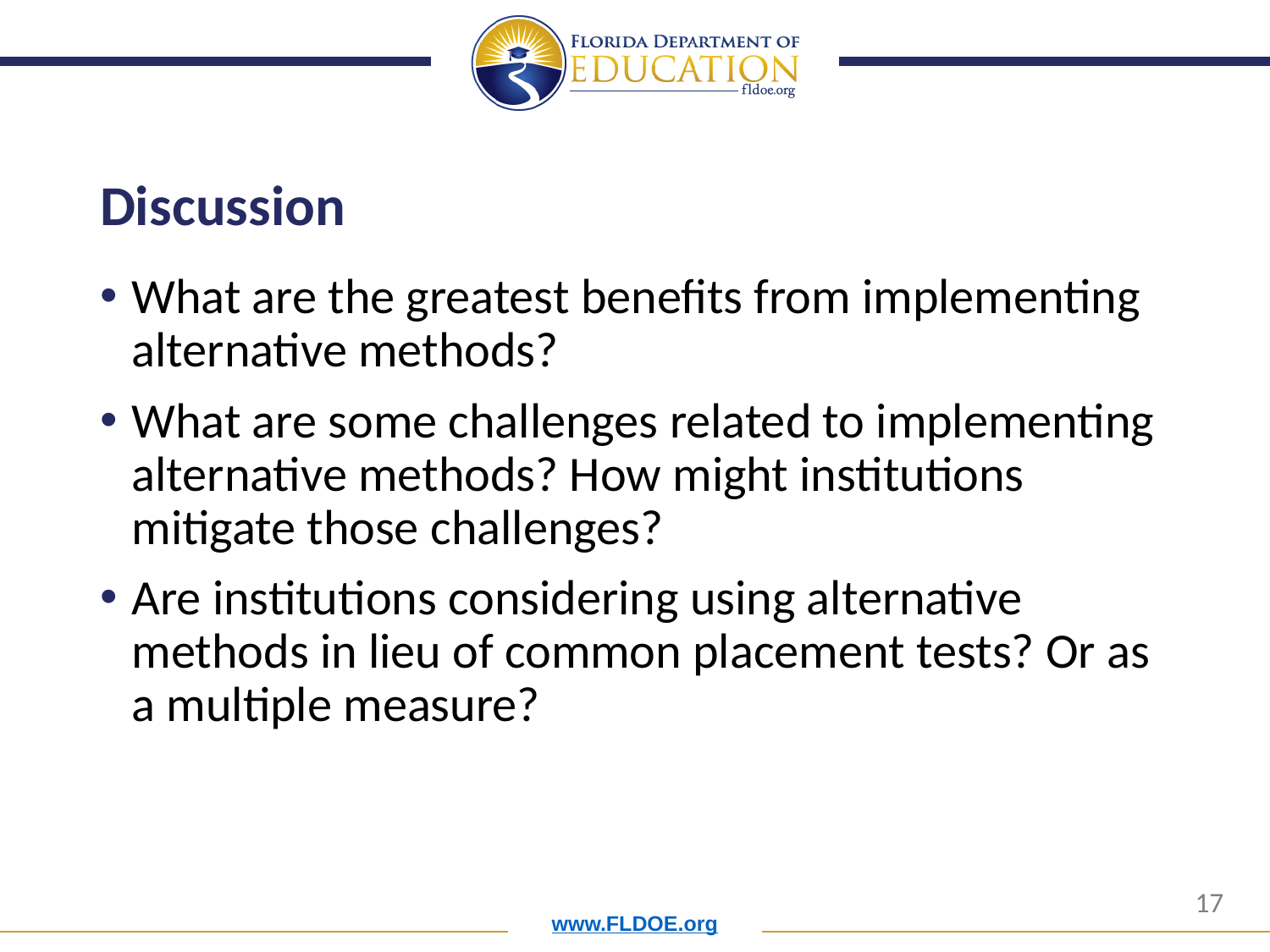

# Discussion
What are the greatest benefits from implementing alternative methods?
What are some challenges related to implementing alternative methods? How might institutions mitigate those challenges?
Are institutions considering using alternative methods in lieu of common placement tests? Or as a multiple measure?